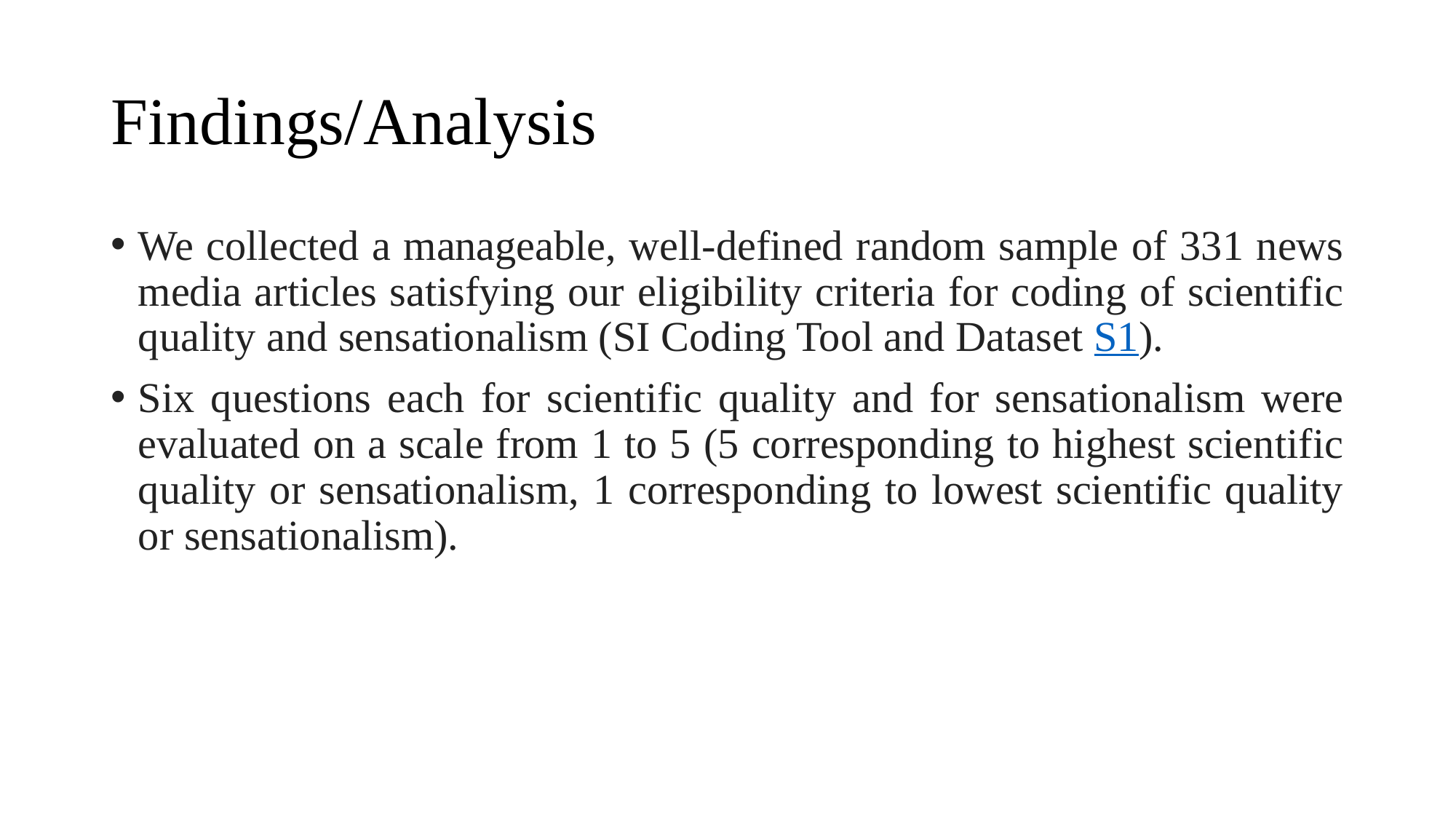

# Findings/Analysis
We collected a manageable, well-defined random sample of 331 news media articles satisfying our eligibility criteria for coding of scientific quality and sensationalism (SI Coding Tool and Dataset S1).
Six questions each for scientific quality and for sensationalism were evaluated on a scale from 1 to 5 (5 corresponding to highest scientific quality or sensationalism, 1 corresponding to lowest scientific quality or sensationalism).